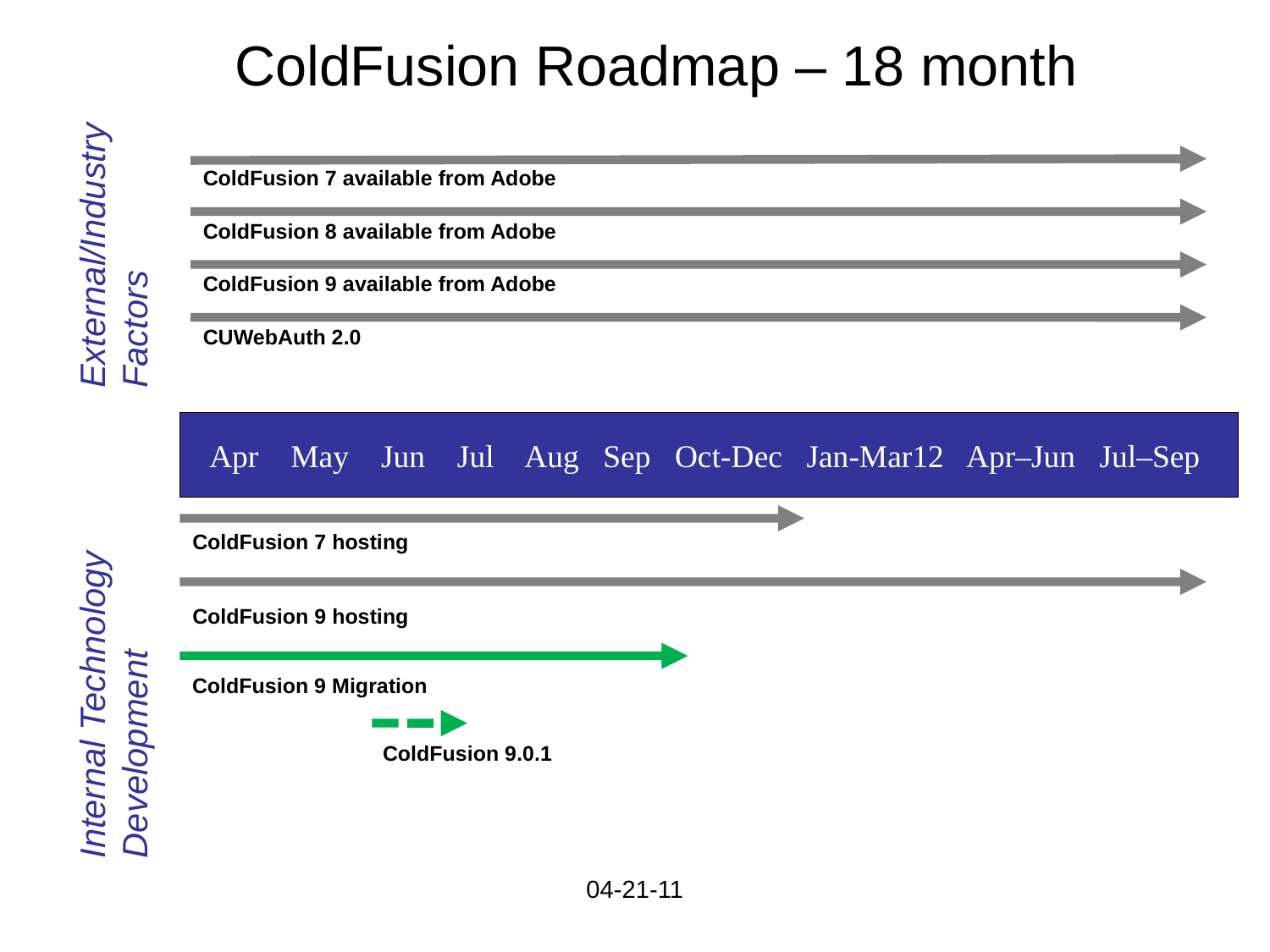

ColdFusion Roadmap – 18 month

ColdFusion 7 available from Adobe
External/Industry Factors

ColdFusion 8 available from Adobe
ColdFusion 9 available from Adobe

CUWebAuth 2.0
 Apr    May    Jun    Jul    Aug   Sep   Oct-Dec   Jan-Mar12   Apr–Jun   Jul–Sep

ColdFusion 7 hosting

ColdFusion 9 hosting
Internal Technology Development

ColdFusion 9 Migration

ColdFusion 9.0.1
04-21-11